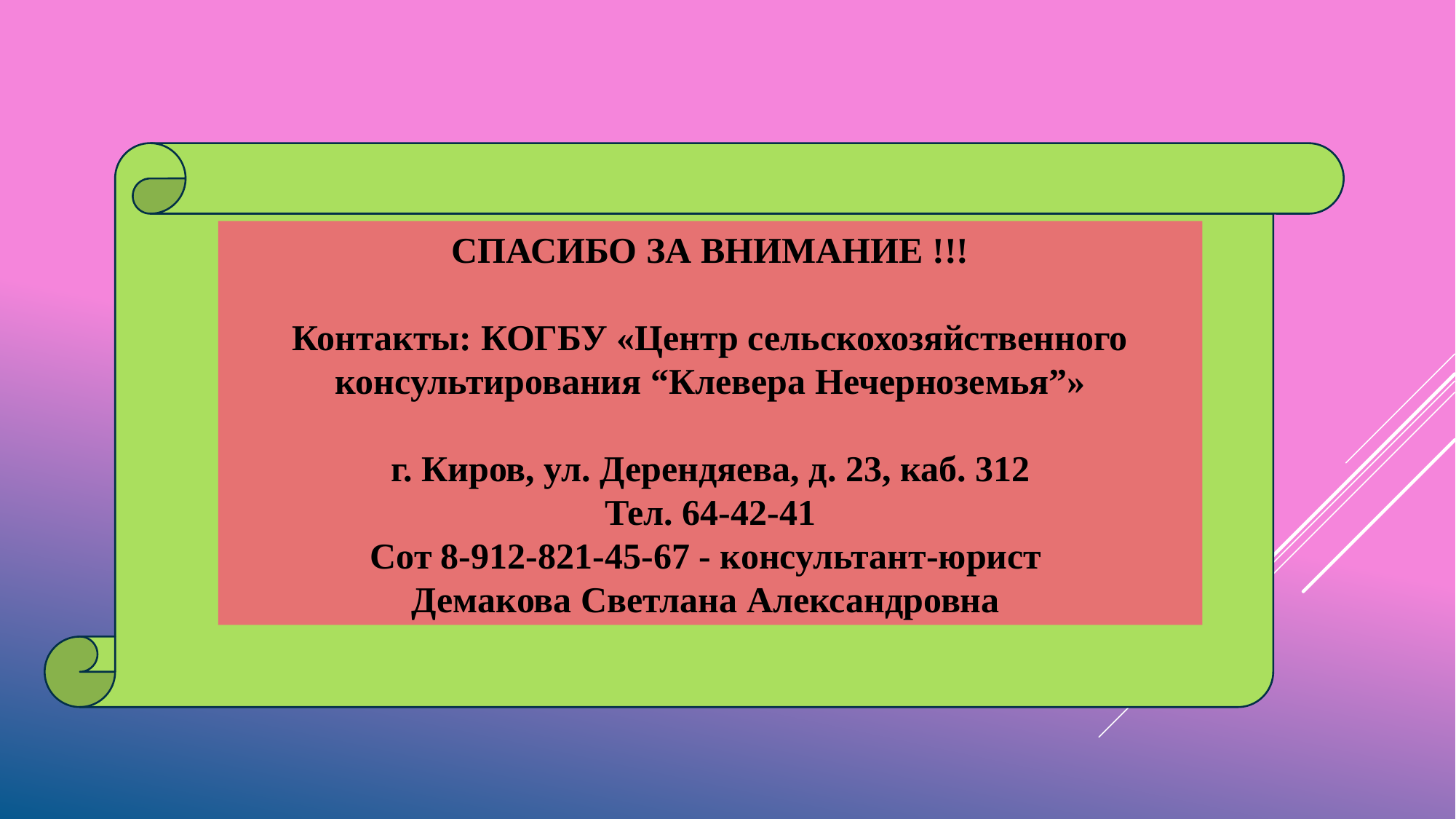

СПАСИБО ЗА ВНИМАНИЕ !!!

Контакты: КОГБУ «Центр сельскохозяйственного консультирования “Клевера Нечерноземья”»

г. Киров, ул. Дерендяева, д. 23, каб. 312
Тел. 64-42-41
Сот 8-912-821-45-67 - консультант-юрист
Демакова Светлана Александровна